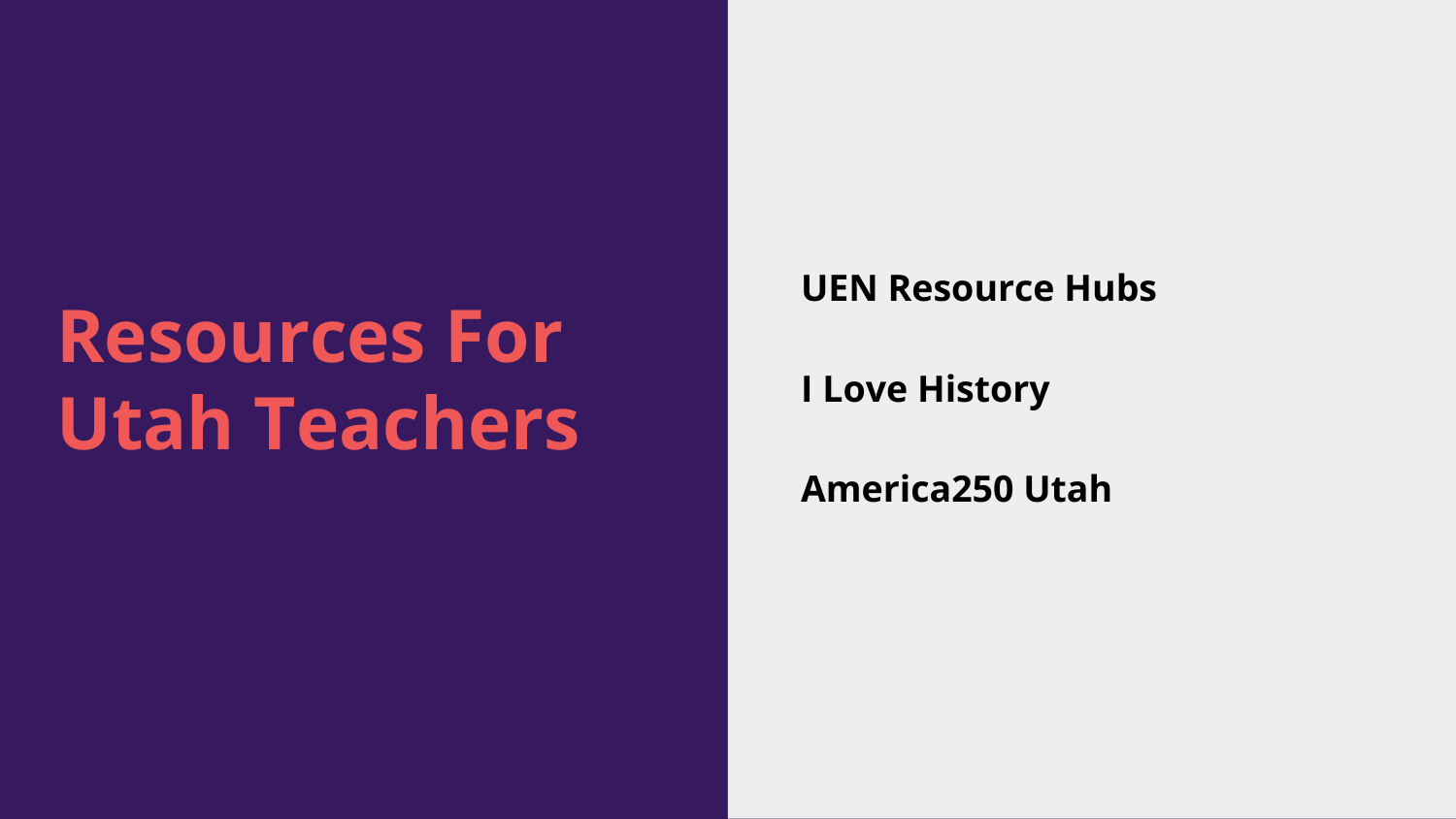

UEN Resource Hubs

I Love History

America250 Utah

# Resources For Utah Teachers